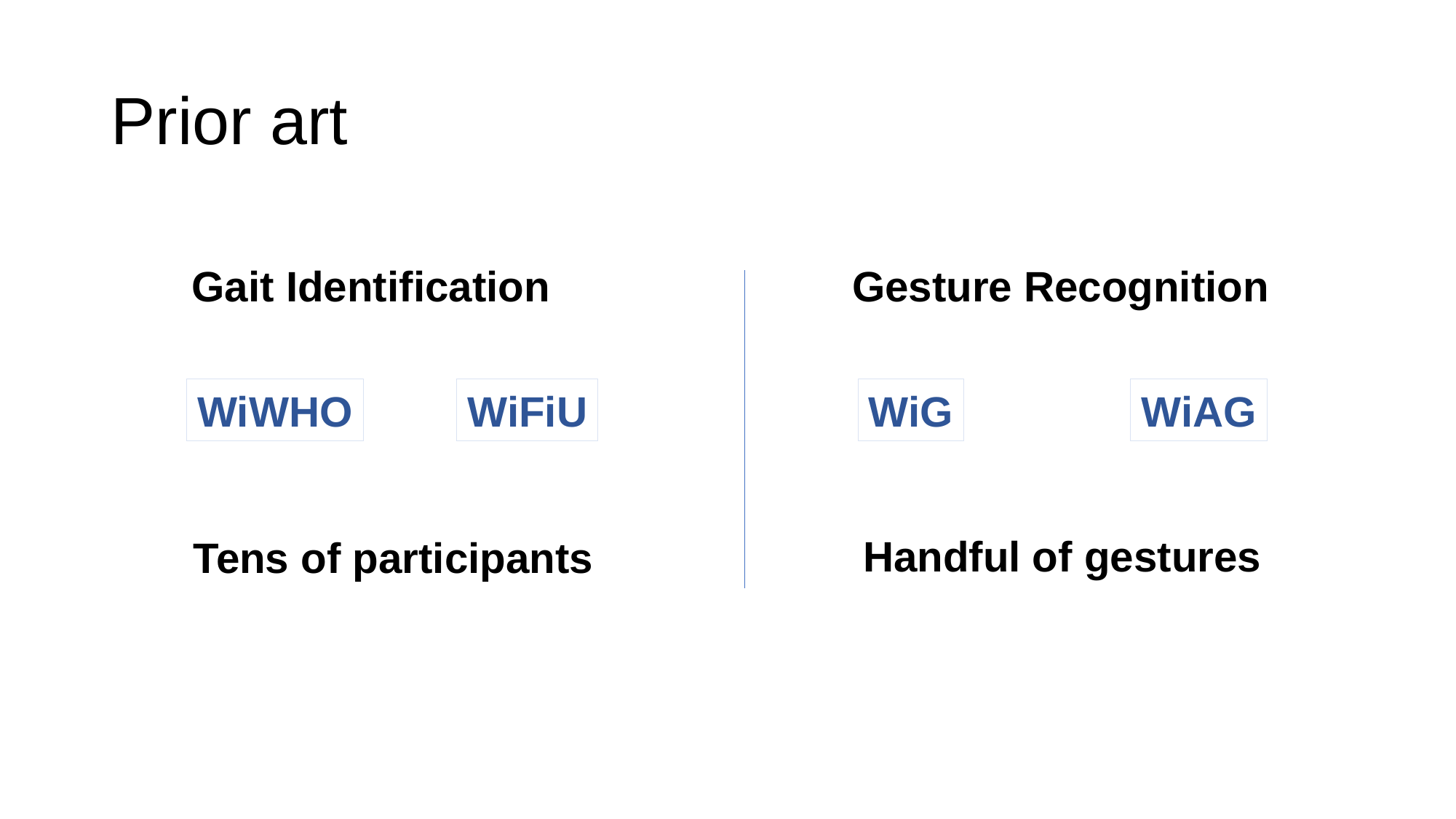

# Prior art
Gait Identification
Gesture Recognition
WiWHO
WiFiU
WiG
WiAG
Handful of gestures
Tens of participants